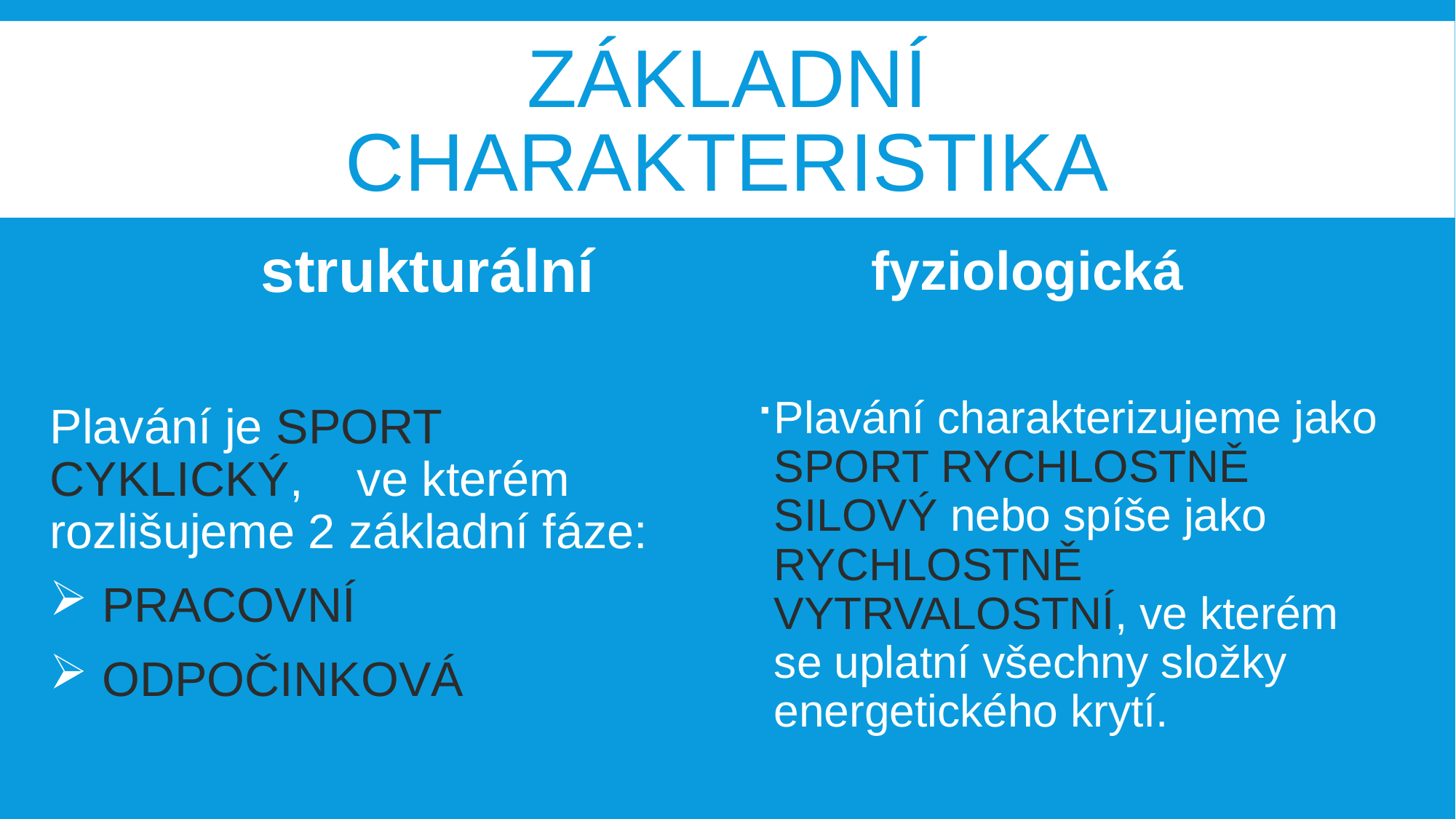

# Základní charakteristika
strukturální
fyziologická

Plavání charakterizujeme jako SPORT RYCHLOSTNĚ SILOVÝ nebo spíše jako RYCHLOSTNĚ VYTRVALOSTNÍ, ve kterém se uplatní všechny složky energetického krytí.

Plavání je SPORT CYKLICKÝ,    ve kterém rozlišujeme 2 základní fáze:
 PRACOVNÍ
 ODPOČINKOVÁ